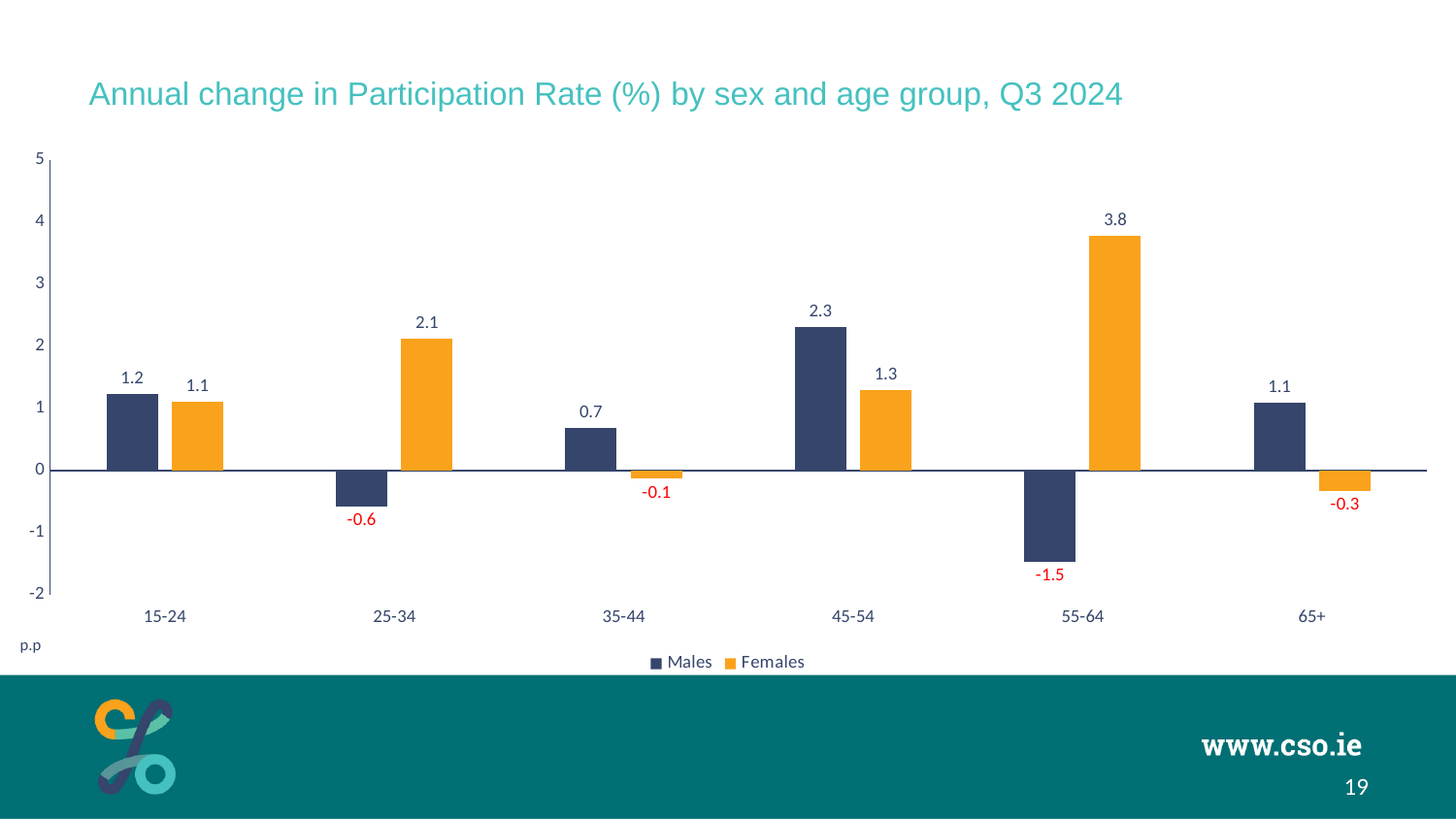

# Annual change in Participation Rate (%) by sex and age group, Q3 2024

### Chart

| Category | Males | Females |
|---|---|---|
| 15-24 | 1.229976074300012 | 1.1106475883564357 |
| 25-34 | -0.5727519164442043 | 2.126874796082248 |
| 35-44 | 0.6799885399713332 | -0.13208692119155785 |
| 45-54 | 2.30747323609431 | 1.2945632719591345 |
| 55-64 | -1.4684410881231287 | 3.7724399285813917 |
| 65+ | 1.0925546003947524 | -0.3238545530389949 |
p.p
19